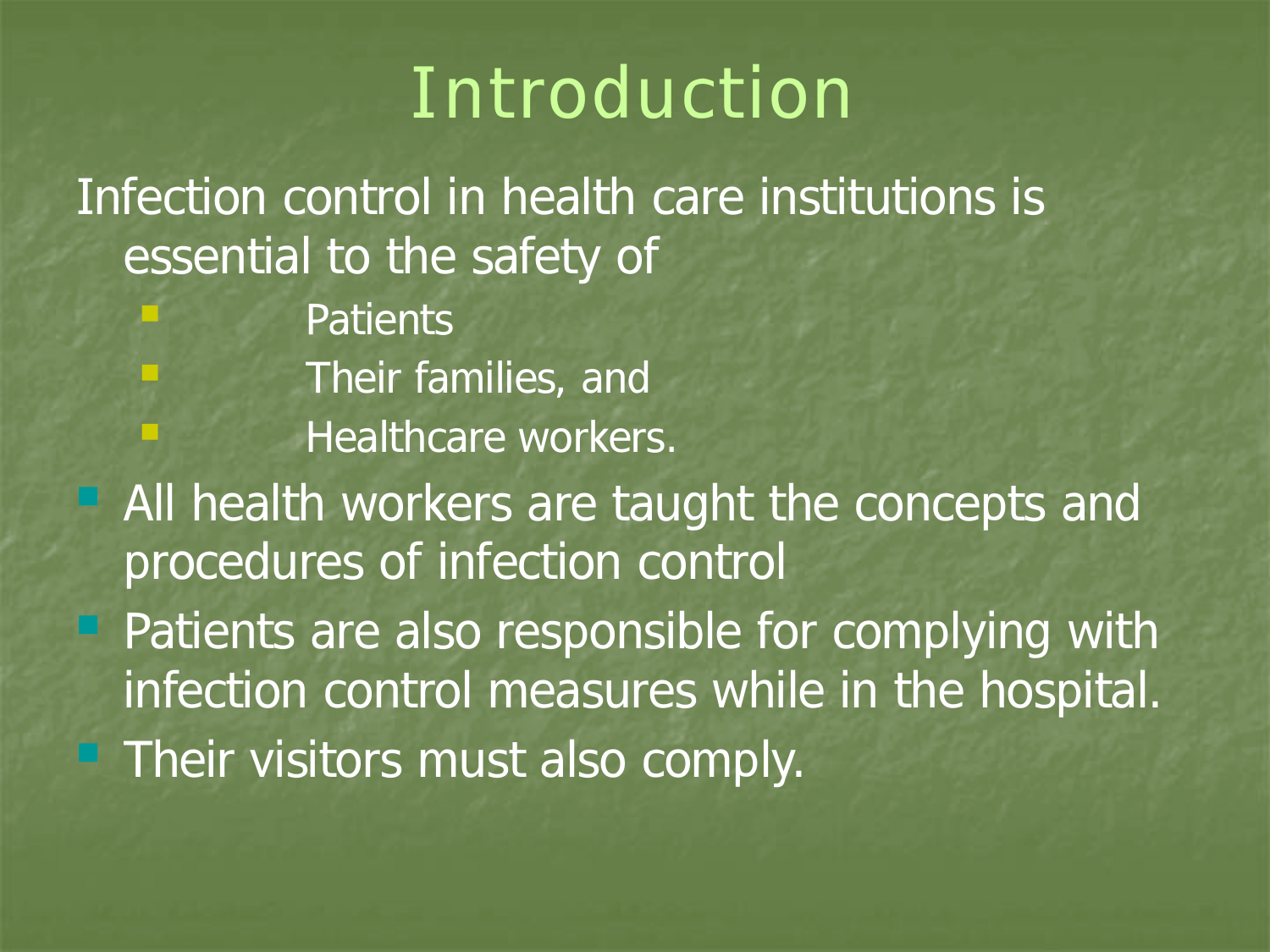

# Introduction
Infection control in health care institutions is essential to the safety of
	Patients
	Their families, and
	Healthcare workers.
All health workers are taught the concepts and procedures of infection control
Patients are also responsible for complying with infection control measures while in the hospital.
Their visitors must also comply.